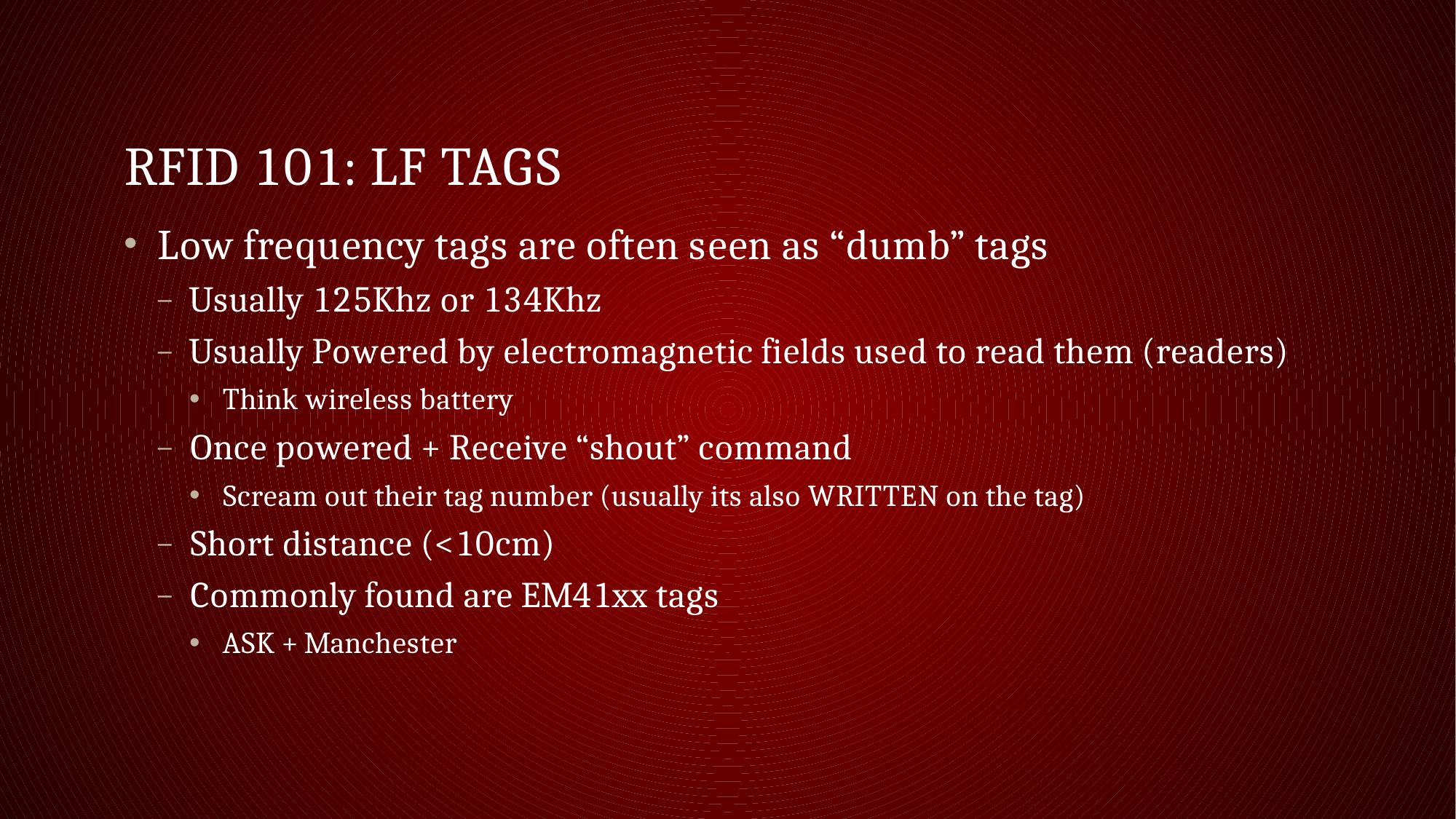

# RFID 101: LF Tags
Low frequency tags are often seen as “dumb” tags
Usually 125Khz or 134Khz
Usually Powered by electromagnetic fields used to read them (readers)
Think wireless battery
Once powered + Receive “shout” command
Scream out their tag number (usually its also WRITTEN on the tag)
Short distance (<10cm)
Commonly found are EM41xx tags
ASK + Manchester